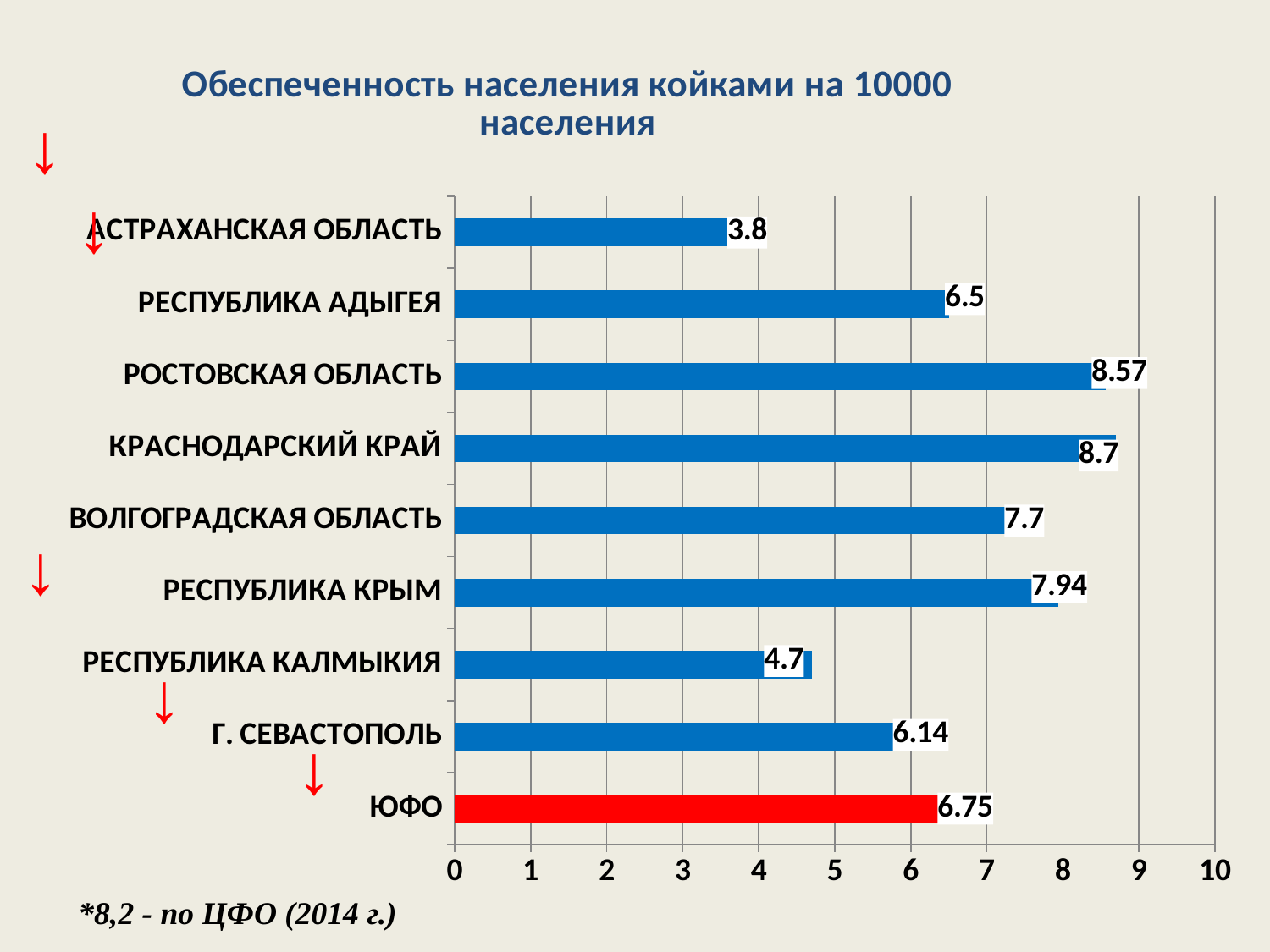

### Chart: Обеспеченность населения койками на 10000 населения

| Category | 2017 |
|---|---|
| ЮФО | 6.75 |
| Г. СЕВАСТОПОЛЬ | 6.14 |
| РЕСПУБЛИКА КАЛМЫКИЯ | 4.7 |
| РЕСПУБЛИКА КРЫМ | 7.94 |
| ВОЛГОГРАДСКАЯ ОБЛАСТЬ | 7.7 |
| КРАСНОДАРСКИЙ КРАЙ | 8.7 |
| РОСТОВСКАЯ ОБЛАСТЬ | 8.57 |
| РЕСПУБЛИКА АДЫГЕЯ | 6.5 |
| АСТРАХАНСКАЯ ОБЛАСТЬ | 3.8 |
 ↓
 ↓
 ↓
 ↓
 ↓
*8,2 - по ЦФО (2014 г.)